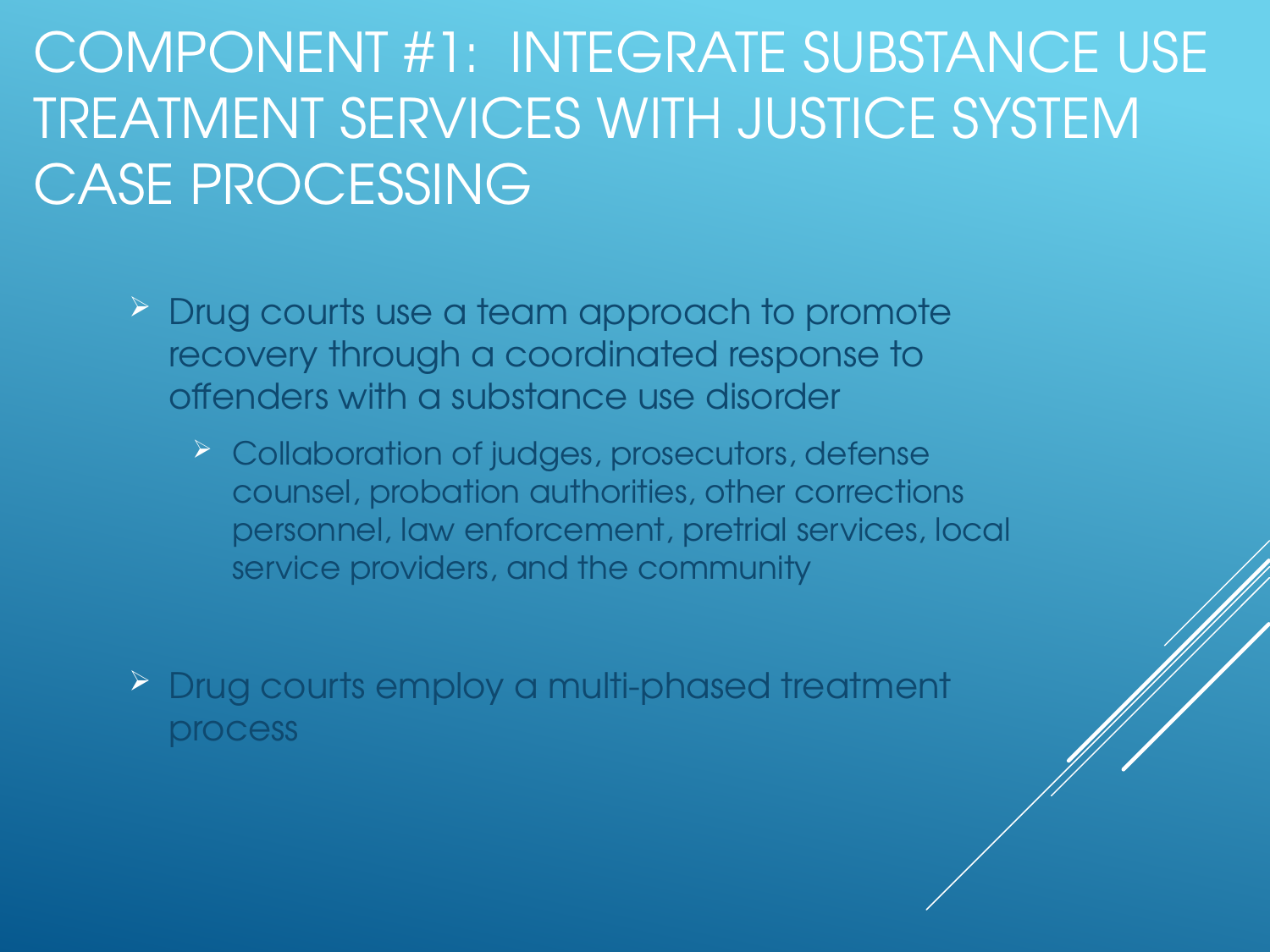

# Component #1:  Integrate Substance use treatment services with justice system case processing
Drug courts use a team approach to promote recovery through a coordinated response to offenders with a substance use disorder
Collaboration of judges, prosecutors, defense counsel, probation authorities, other corrections personnel, law enforcement, pretrial services, local service providers, and the community

Drug courts employ a multi-phased treatment process